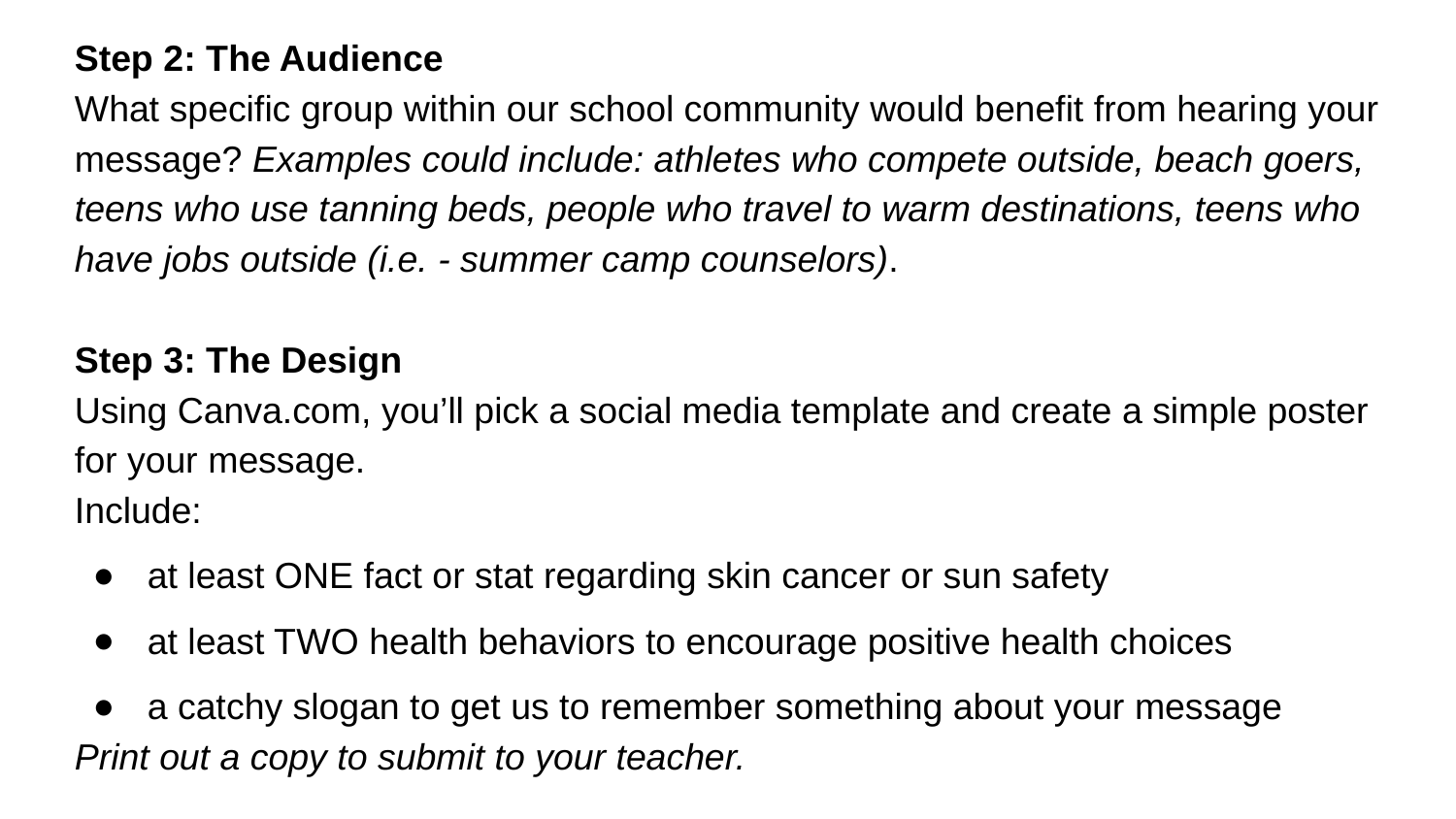

# Step 2: The Audience
What specific group within our school community would benefit from hearing your message? Examples could include: athletes who compete outside, beach goers, teens who use tanning beds, people who travel to warm destinations, teens who have jobs outside (i.e. - summer camp counselors).

Step 3: The Design
Using Canva.com, you’ll pick a social media template and create a simple poster for your message.
Include:
at least ONE fact or stat regarding skin cancer or sun safety
at least TWO health behaviors to encourage positive health choices
a catchy slogan to get us to remember something about your message
Print out a copy to submit to your teacher.